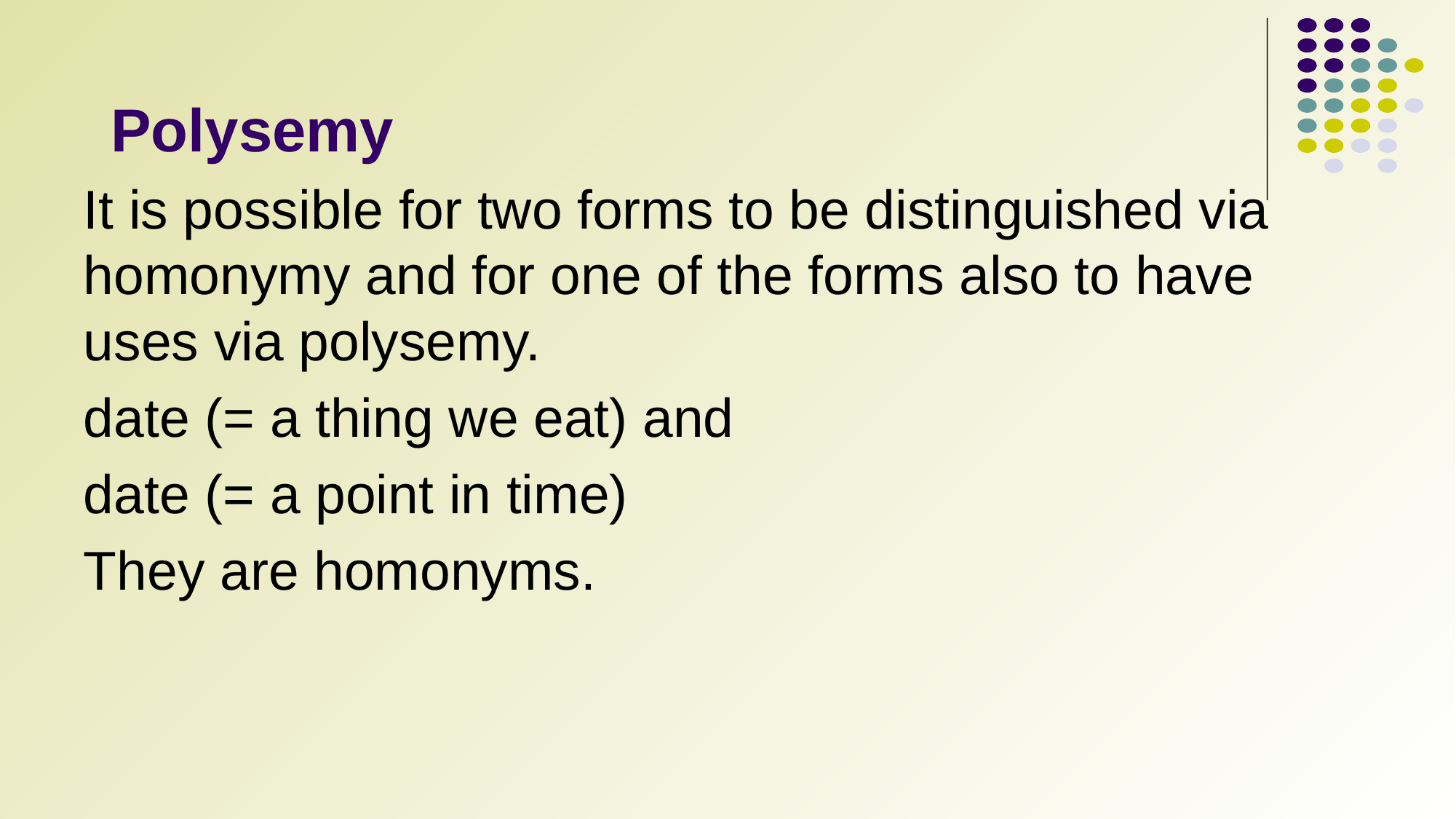

# Polysemy
It is possible for two forms to be distinguished via homonymy and for one of the forms also to have uses via polysemy.
date (= a thing we eat) and
date (= a point in time)
They are homonyms.